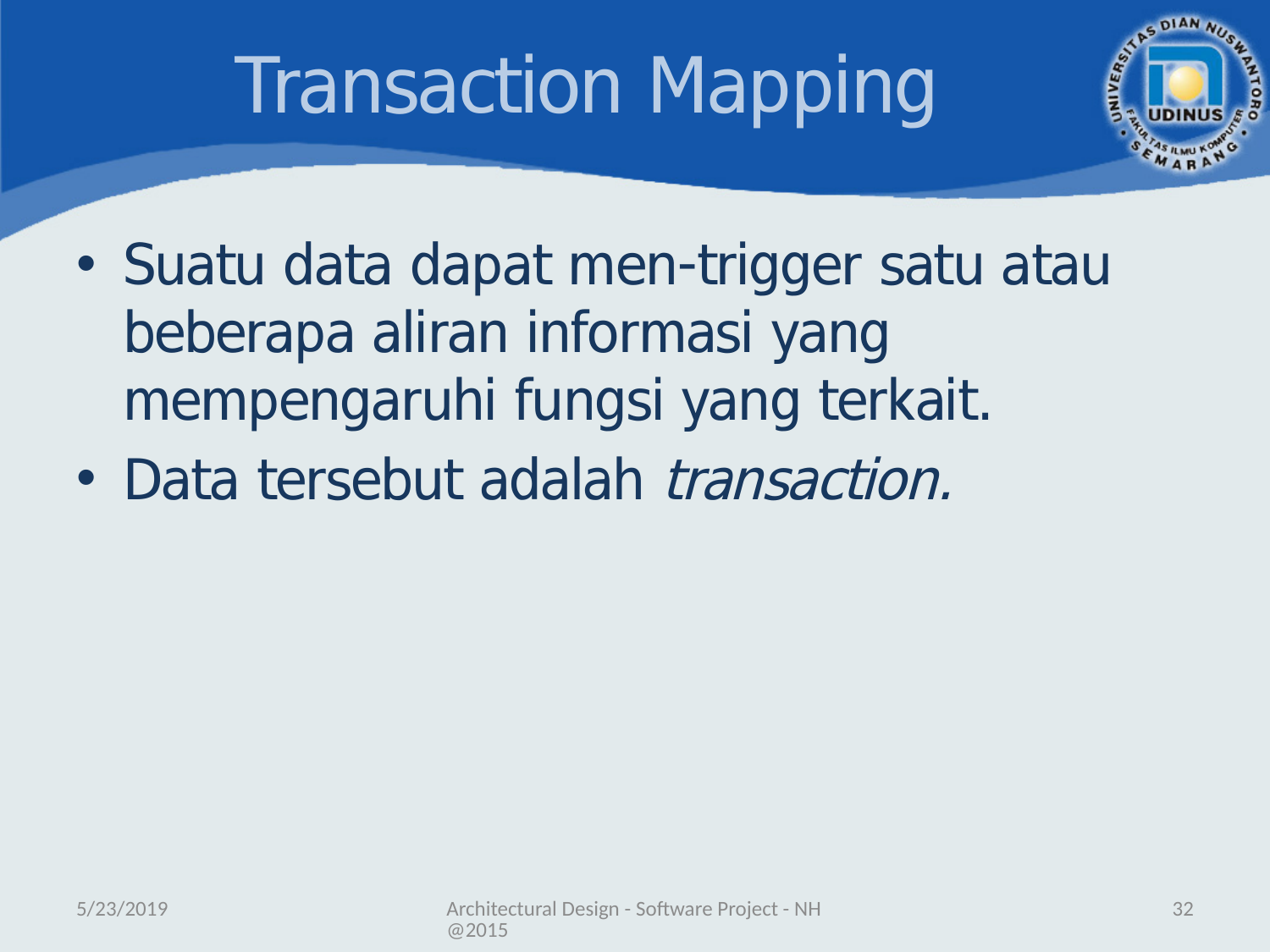

# Transaction Mapping
Suatu data dapat men-trigger satu atau beberapa aliran informasi yang mempengaruhi fungsi yang terkait.
Data tersebut adalah transaction.
5/23/2019
Architectural Design - Software Project - NH@2015
32